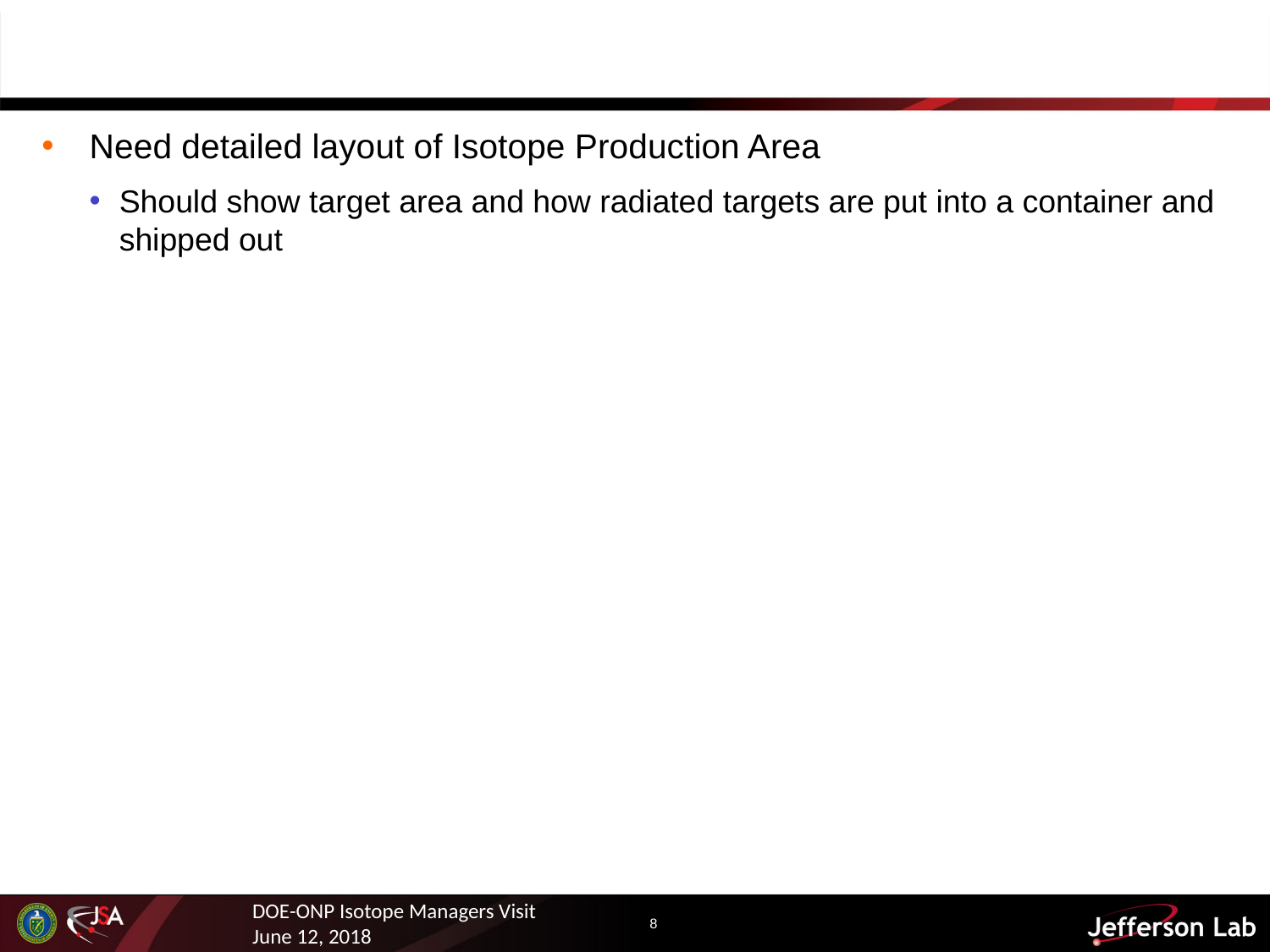

#
Need detailed layout of Isotope Production Area
Should show target area and how radiated targets are put into a container and shipped out
DOE-ONP Isotope Managers Visit June 12, 2018
8